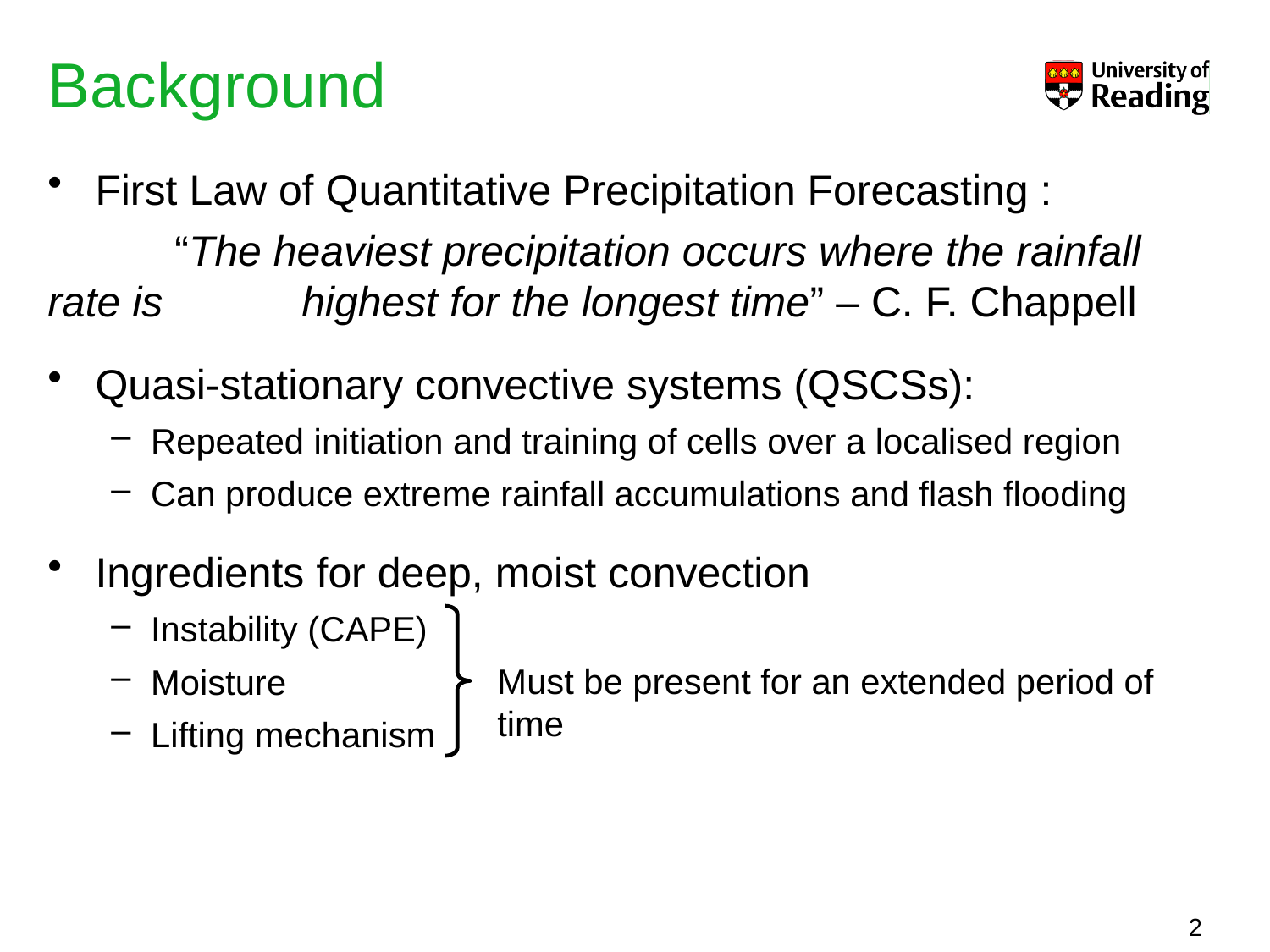

# Background
First Law of Quantitative Precipitation Forecasting :
	“The heaviest precipitation occurs where the rainfall rate is 	highest for the longest time” – C. F. Chappell
Quasi-stationary convective systems (QSCSs):
Repeated initiation and training of cells over a localised region
Can produce extreme rainfall accumulations and flash flooding
Ingredients for deep, moist convection
Instability (CAPE)
Moisture
Lifting mechanism

Must be present for an extended period of time

2